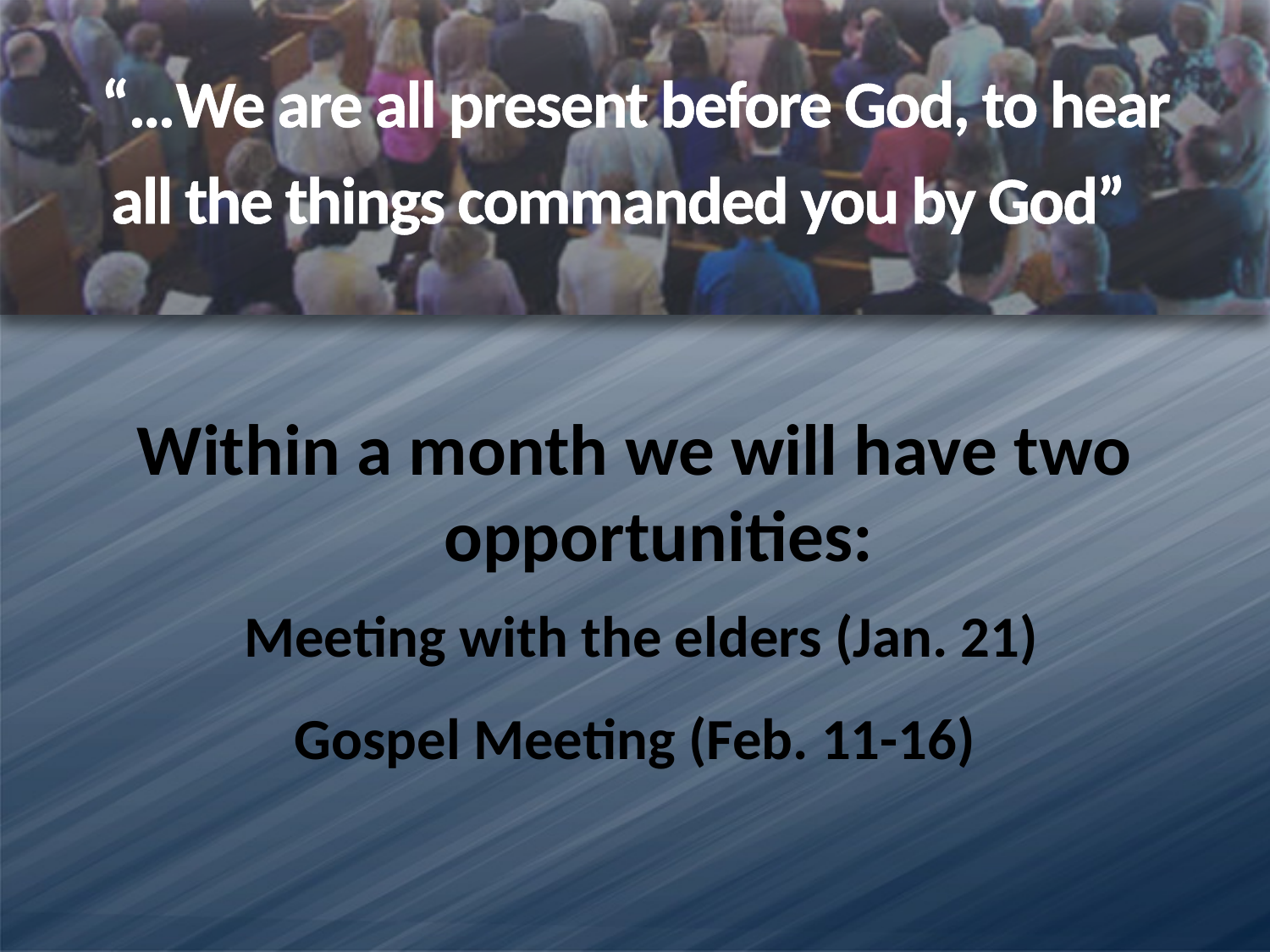

# “…We are all present before God, to hear all the things commanded you by God”
Within a month we will have two opportunities:
 Meeting with the elders (Jan. 21)
Gospel Meeting (Feb. 11-16)